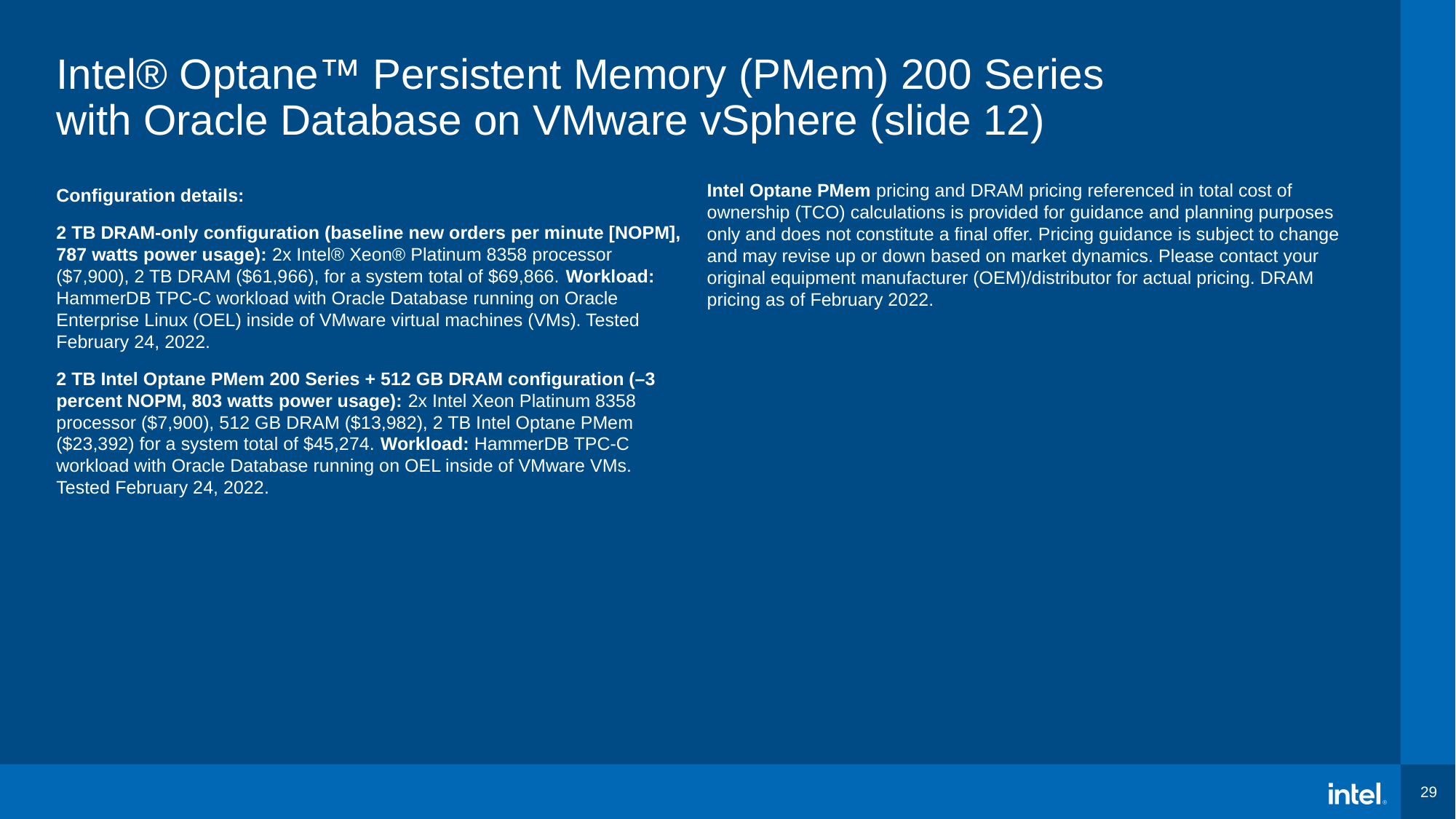

# Intel® Optane™ Persistent Memory (PMem) 200 Series with Oracle Database on VMware vSphere (slide 12)
Configuration details:
2 TB DRAM-only configuration (baseline new orders per minute [NOPM], 787 watts power usage): 2x Intel® Xeon® Platinum 8358 processor ($7,900), 2 TB DRAM ($61,966), for a system total of $69,866. Workload: HammerDB TPC-C workload with Oracle Database running on Oracle Enterprise Linux (OEL) inside of VMware virtual machines (VMs). Tested February 24, 2022.
2 TB Intel Optane PMem 200 Series + 512 GB DRAM configuration (–3 percent NOPM, 803 watts power usage): 2x Intel Xeon Platinum 8358 processor ($7,900), 512 GB DRAM ($13,982), 2 TB Intel Optane PMem ($23,392) for a system total of $45,274. Workload: HammerDB TPC-C workload with Oracle Database running on OEL inside of VMware VMs. Tested February 24, 2022.
Intel Optane PMem pricing and DRAM pricing referenced in total cost of ownership (TCO) calculations is provided for guidance and planning purposes only and does not constitute a final offer. Pricing guidance is subject to change and may revise up or down based on market dynamics. Please contact your original equipment manufacturer (OEM)/distributor for actual pricing. DRAM pricing as of February 2022.